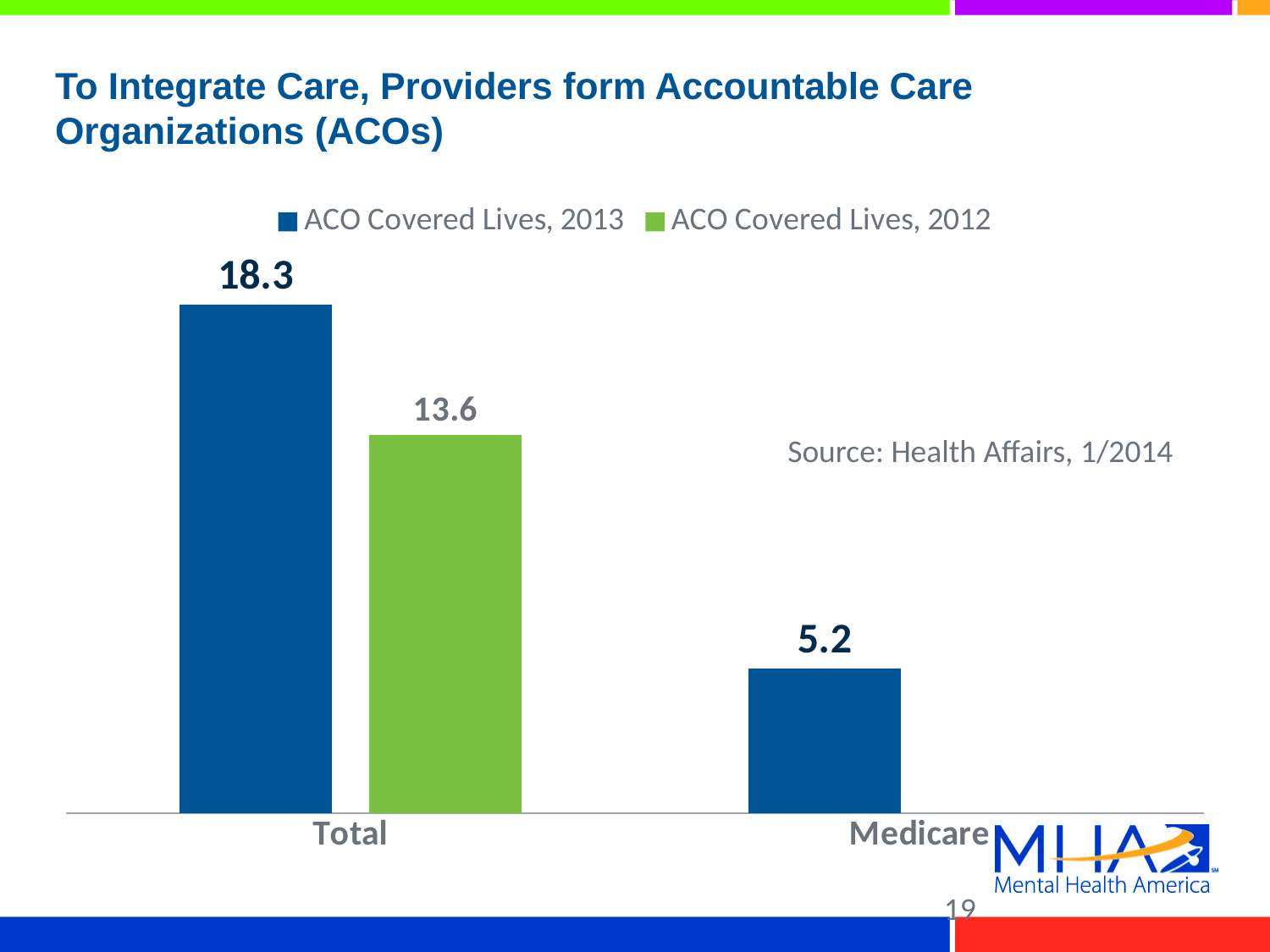

# To Integrate Care, Providers form Accountable Care Organizations (ACOs)

### Chart

| Category | ACO Covered Lives, 2013 | ACO Covered Lives, 2012 |
|---|---|---|
| Total | 18.3 | 13.6 |
| Medicare | 5.2 | None |
Source: Health Affairs, 1/2014
19